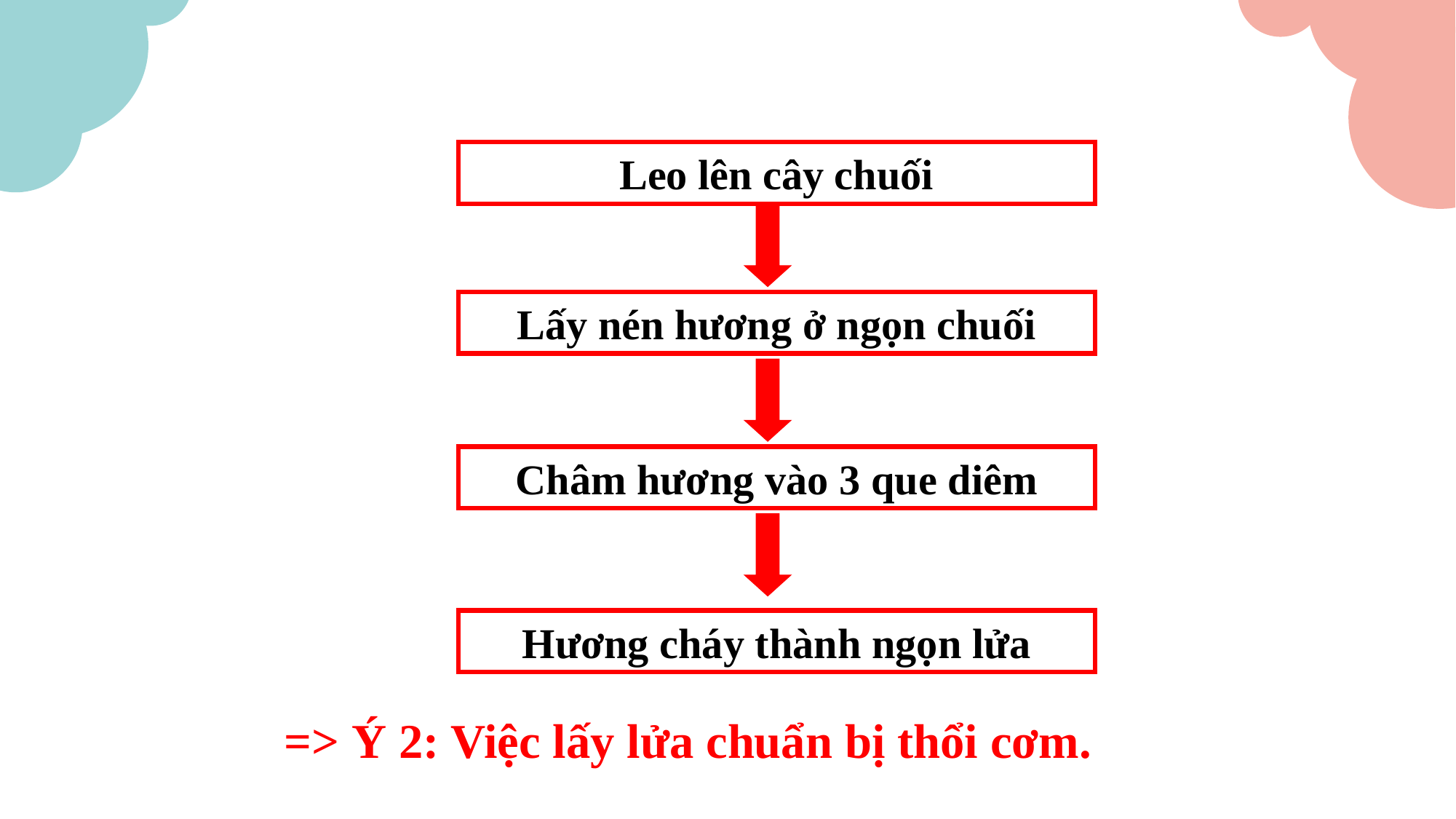

Leo lên cây chuối

Lấy nén hương ở ngọn chuối

Châm hương vào 3 que diêm

Hương cháy thành ngọn lửa
=> Ý 2: Việc lấy lửa chuẩn bị thổi cơm.